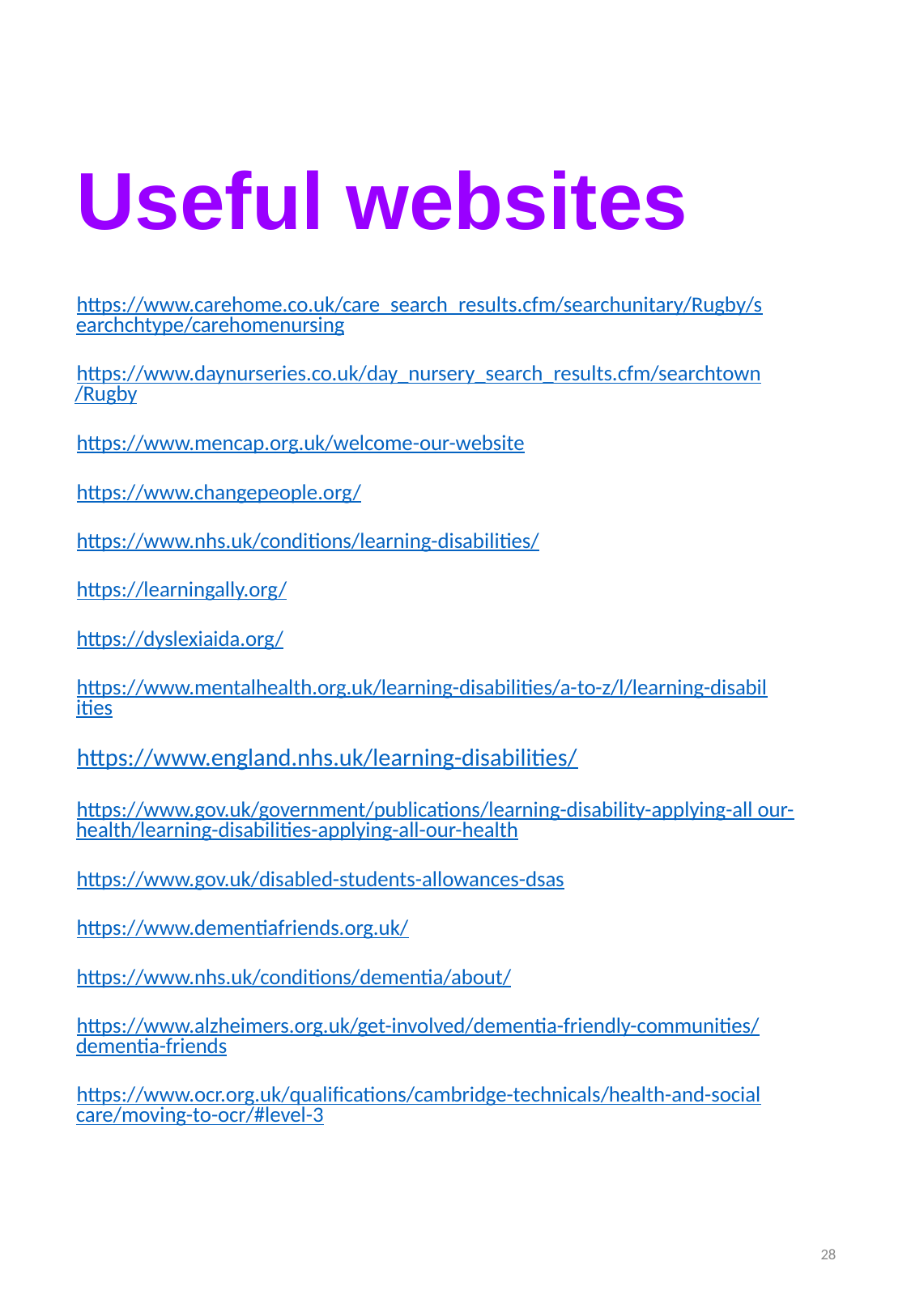

# Useful websites
https://www.carehome.co.uk/care_search_results.cfm/searchunitary/Rugby/s earchchtype/carehomenursing
https://www.daynurseries.co.uk/day_nursery_search_results.cfm/searchtown /Rugby
https://www.mencap.org.uk/welcome-our-website
https://www.changepeople.org/
https://www.nhs.uk/conditions/learning-disabilities/
https://learningally.org/
https://dyslexiaida.org/
https://www.mentalhealth.org.uk/learning-disabilities/a-to-z/l/learning-disabil ities
https://www.england.nhs.uk/learning-disabilities/
https://www.gov.uk/government/publications/learning-disability-applying-all our-health/learning-disabilities-applying-all-our-health
https://www.gov.uk/disabled-students-allowances-dsas
https://www.dementiafriends.org.uk/
https://www.nhs.uk/conditions/dementia/about/
https://www.alzheimers.org.uk/get-involved/dementia-friendly-communities/ dementia-friends
https://www.ocr.org.uk/qualifications/cambridge-technicals/health-and-social care/moving-to-ocr/#level-3
28